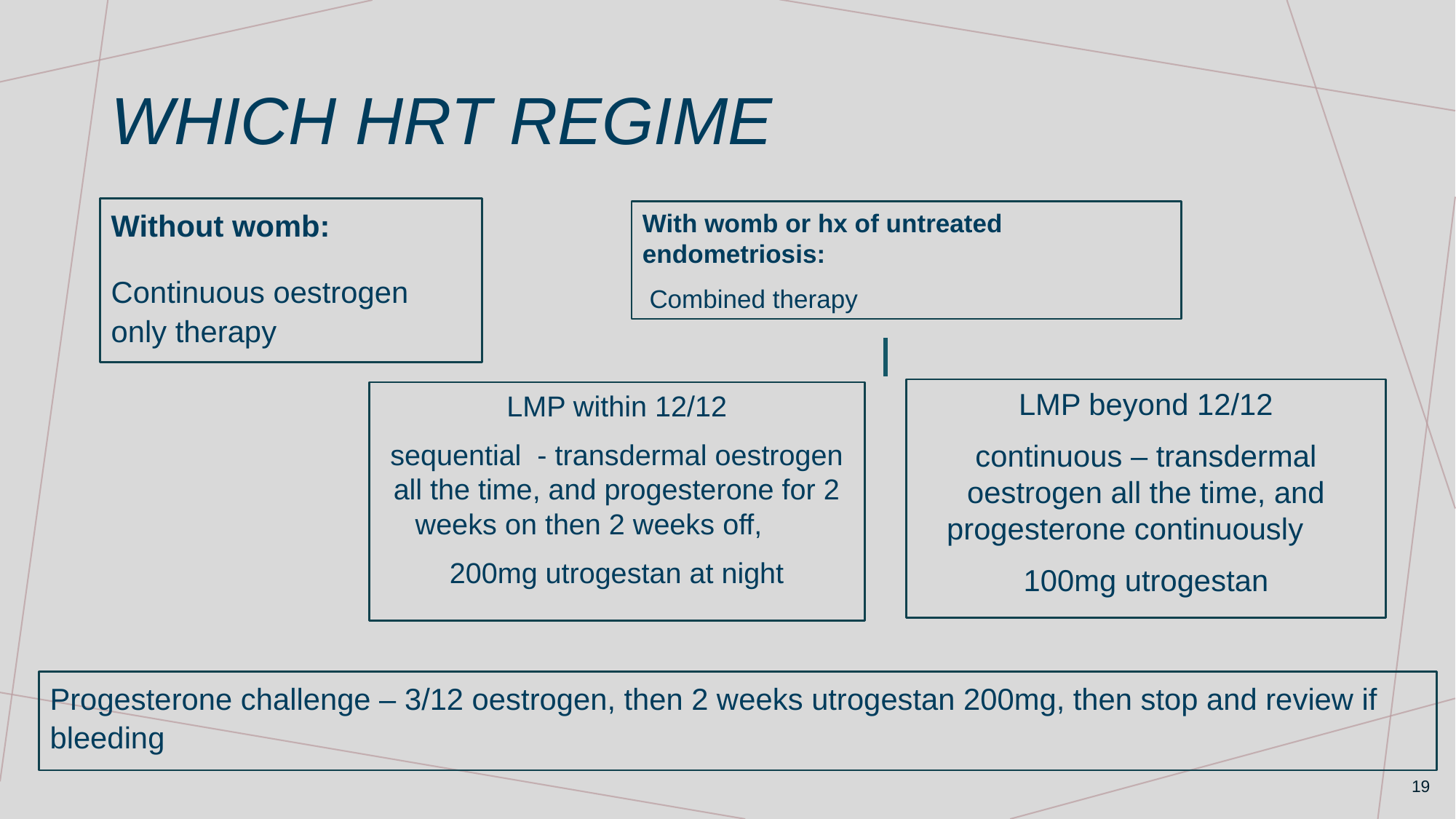

# Which HRT regime
Without womb:
Continuous oestrogen only therapy
With womb or hx of untreated endometriosis:
 Combined therapy
LMP beyond 12/12
continuous – transdermal oestrogen all the time, and progesterone continuously
100mg utrogestan
LMP within 12/12
sequential  - transdermal oestrogen all the time, and progesterone for 2 weeks on then 2 weeks off,
200mg utrogestan at night
Progesterone challenge – 3/12 oestrogen, then 2 weeks utrogestan 200mg, then stop and review if bleeding

19